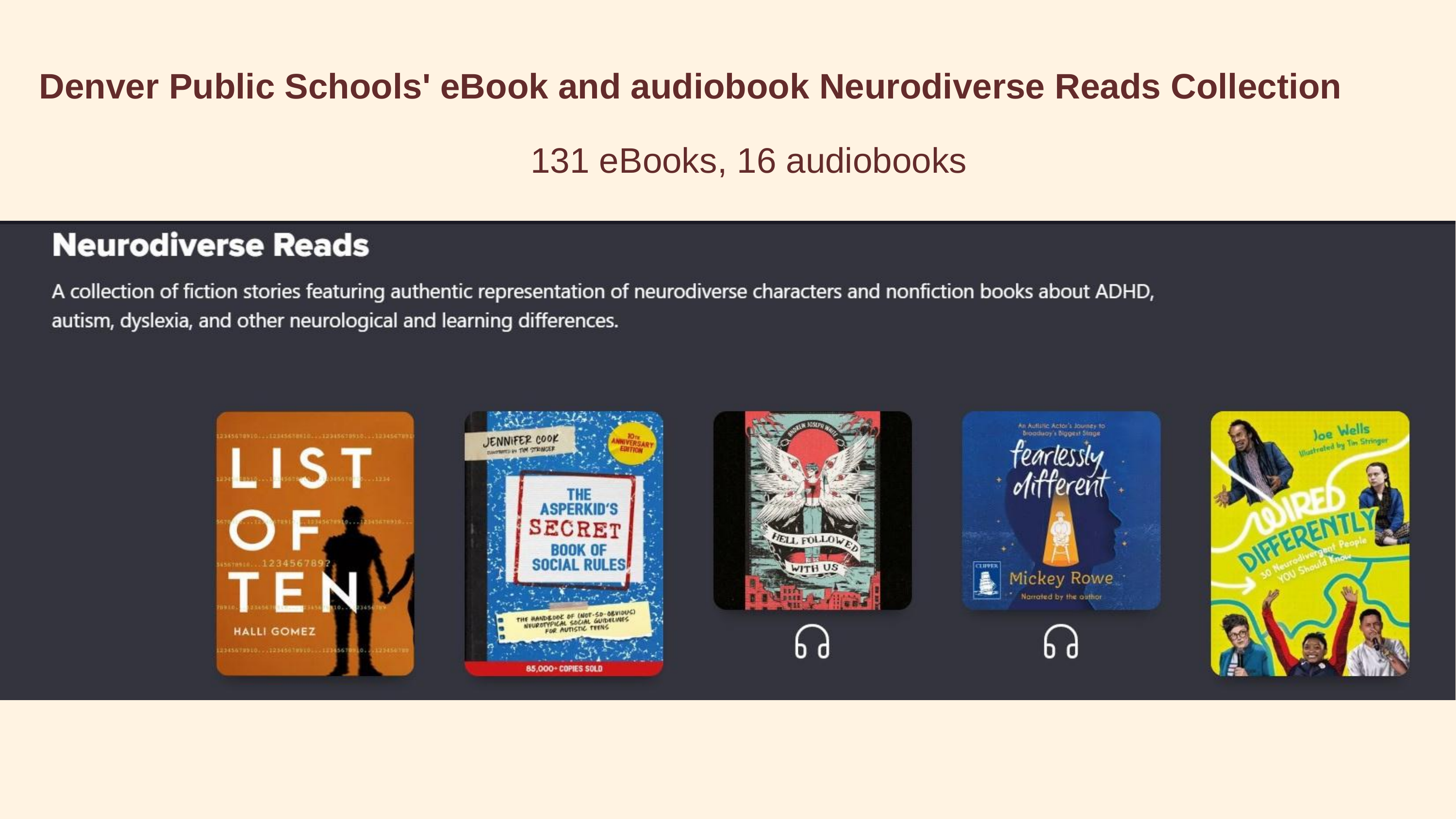

Denver Public Schools' eBook and audiobook Neurodiverse Reads Collection

                                                  131 eBooks, 16 audiobooks